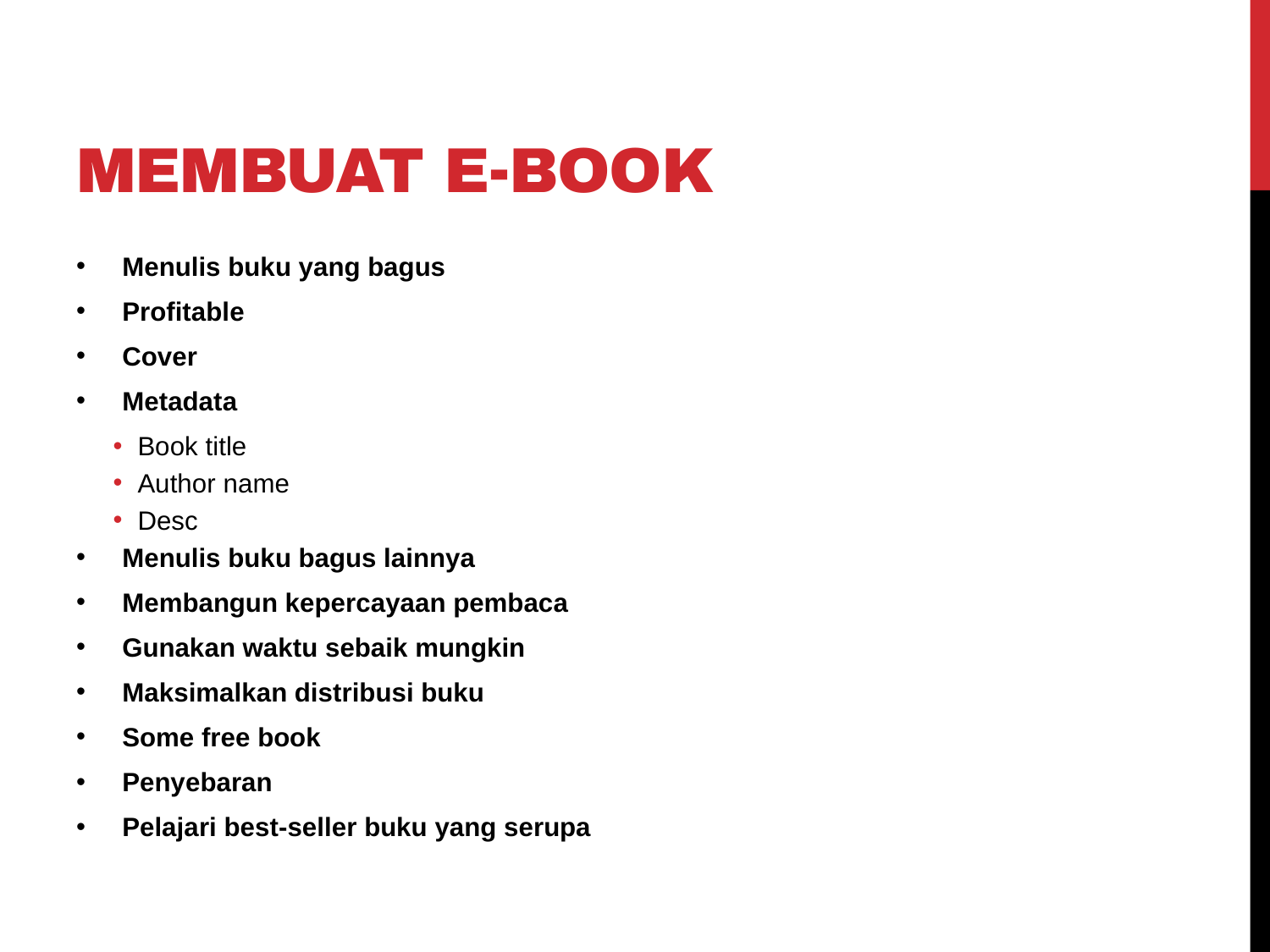

# Membuat E-book
Menulis buku yang bagus
Profitable
Cover
Metadata
Book title
Author name
Desc
Menulis buku bagus lainnya
Membangun kepercayaan pembaca
Gunakan waktu sebaik mungkin
Maksimalkan distribusi buku
Some free book
Penyebaran
Pelajari best-seller buku yang serupa